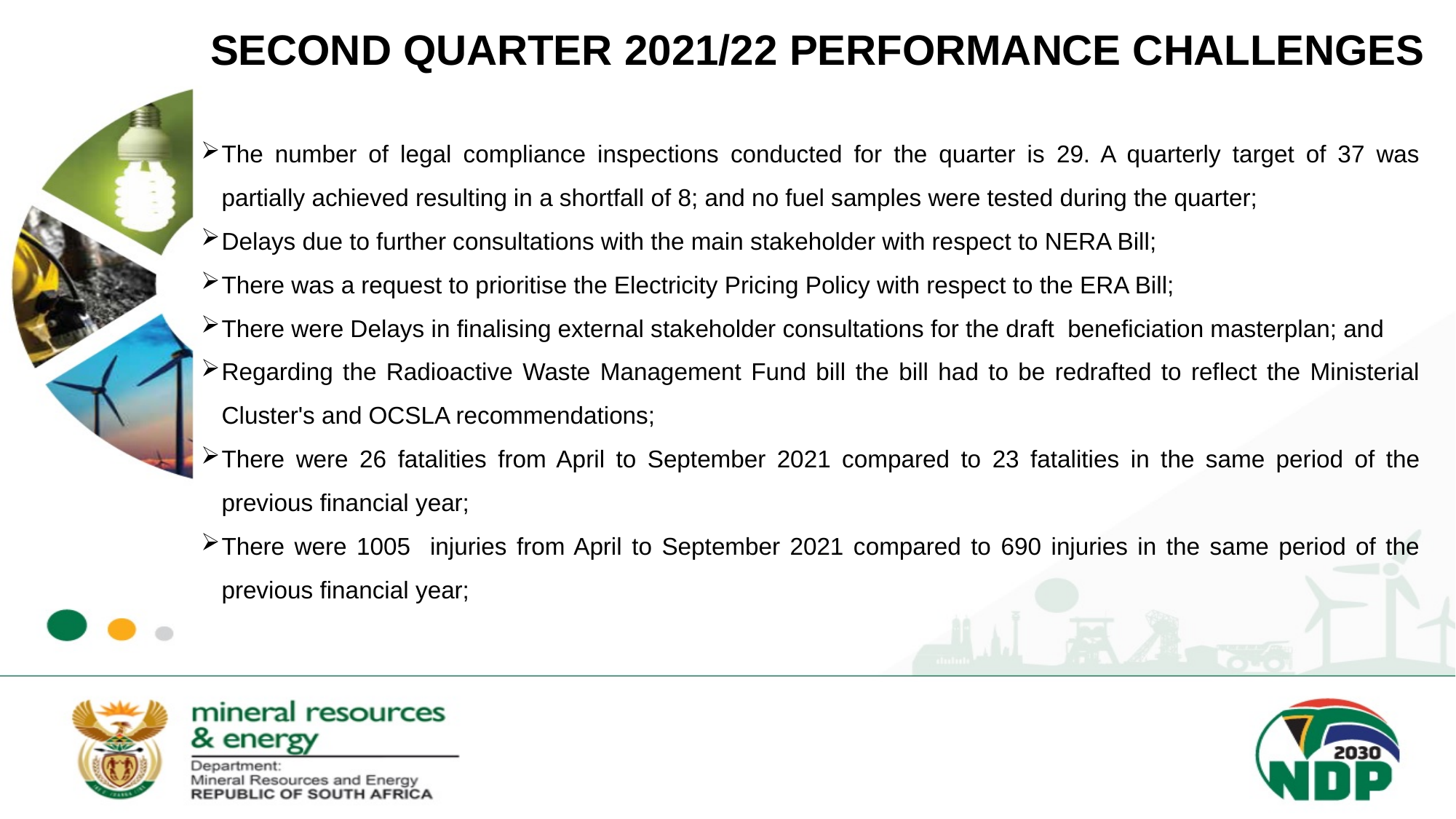

# SECOND QUARTER 2021/22 PERFORMANCE CHALLENGES

The number of legal compliance inspections conducted for the quarter is 29. A quarterly target of 37 was partially achieved resulting in a shortfall of 8; and no fuel samples were tested during the quarter;
Delays due to further consultations with the main stakeholder with respect to NERA Bill;
There was a request to prioritise the Electricity Pricing Policy with respect to the ERA Bill;
There were Delays in finalising external stakeholder consultations for the draft  beneficiation masterplan; and
Regarding the Radioactive Waste Management Fund bill the bill had to be redrafted to reflect the Ministerial Cluster's and OCSLA recommendations;
There were 26 fatalities from April to September 2021 compared to 23 fatalities in the same period of the previous financial year;
There were 1005  injuries from April to September 2021 compared to 690 injuries in the same period of the previous financial year;